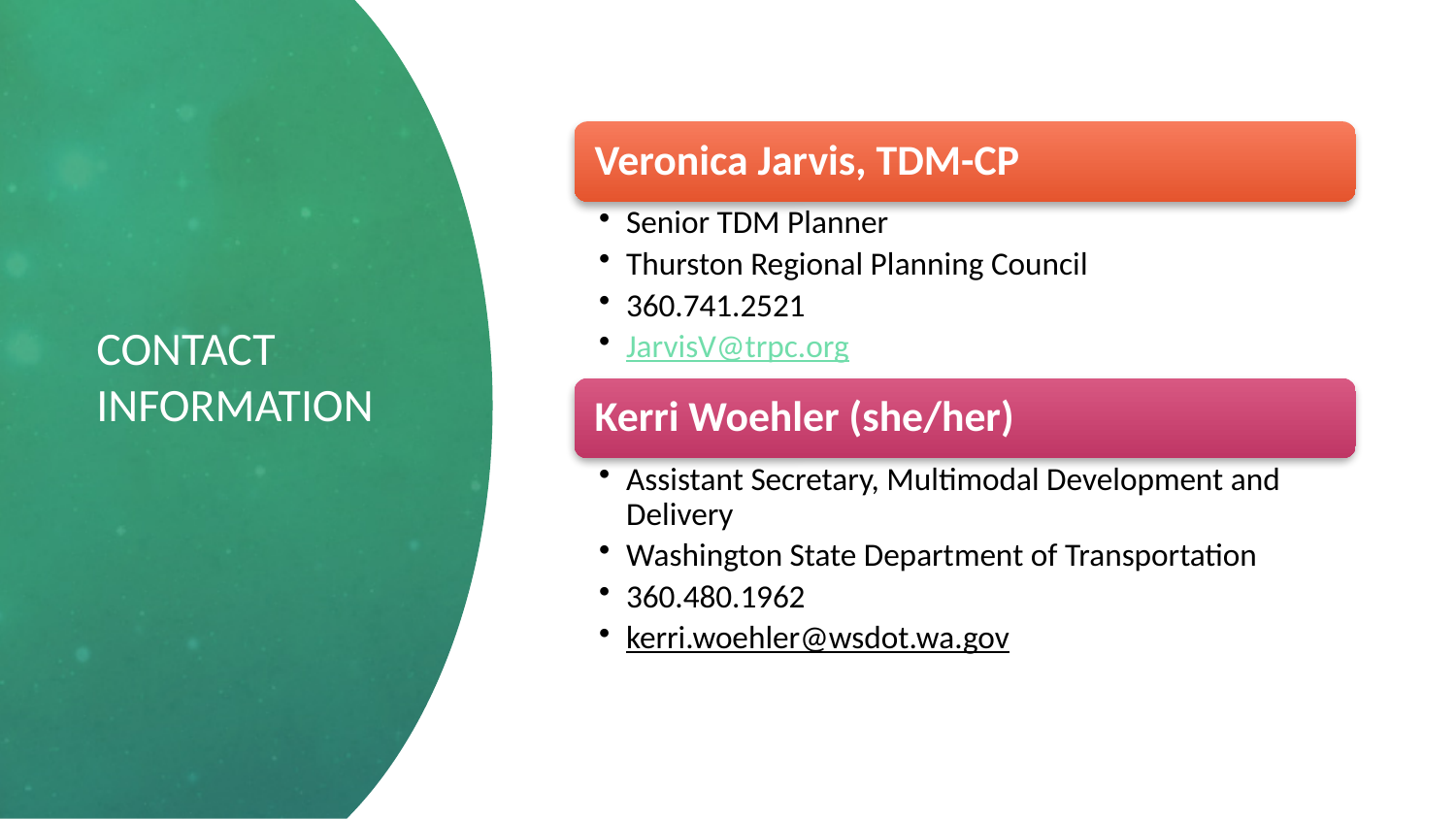

# Contact information
Veronica Jarvis, TDM-CP
Senior TDM Planner
Thurston Regional Planning Council
360.741.2521
JarvisV@trpc.org
Kerri Woehler (she/her)
Assistant Secretary, Multimodal Development and Delivery
Washington State Department of Transportation
360.480.1962
kerri.woehler@wsdot.wa.gov